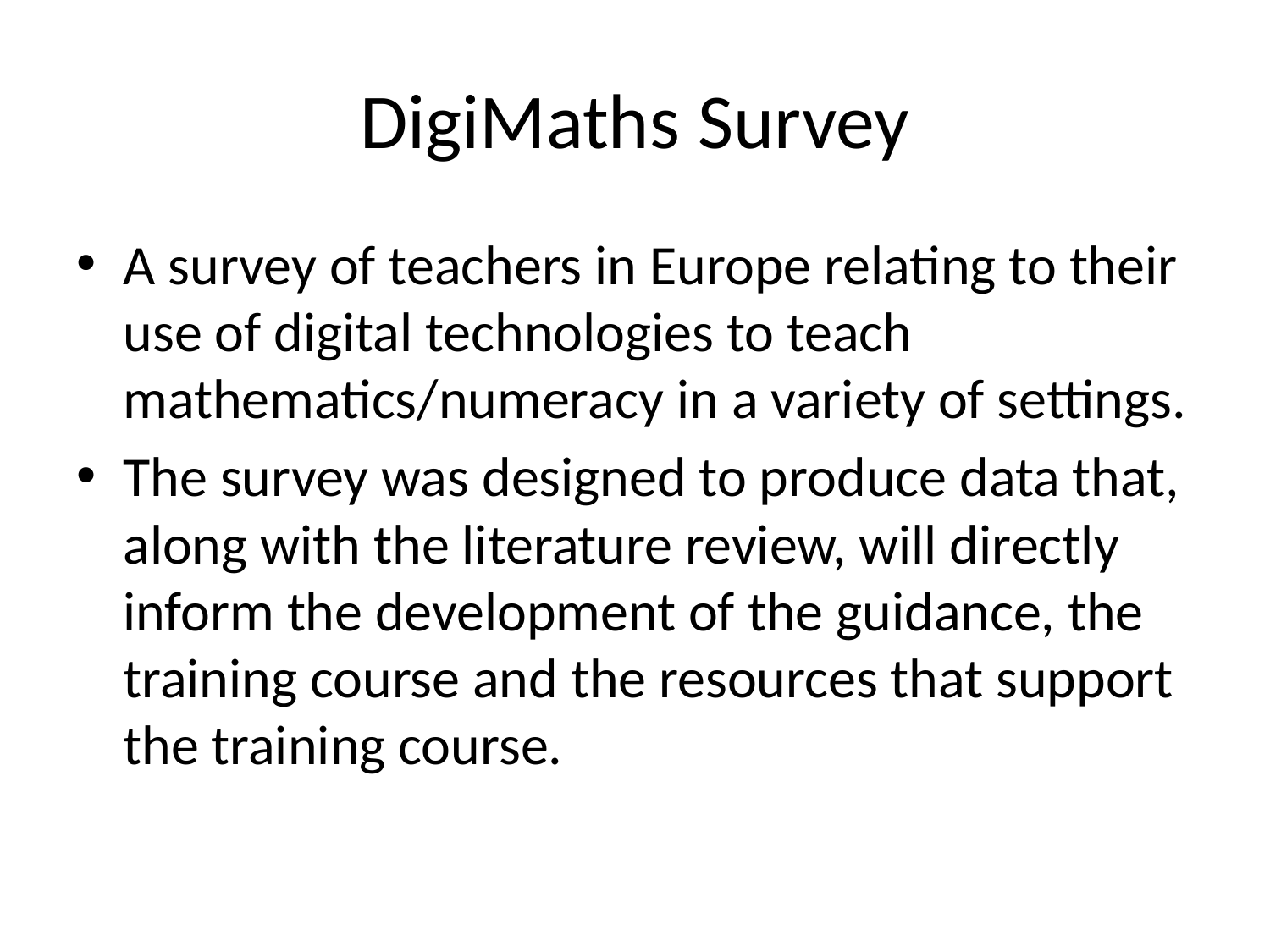

# DigiMaths Survey
A survey of teachers in Europe relating to their use of digital technologies to teach mathematics/numeracy in a variety of settings.
The survey was designed to produce data that, along with the literature review, will directly inform the development of the guidance, the training course and the resources that support the training course.